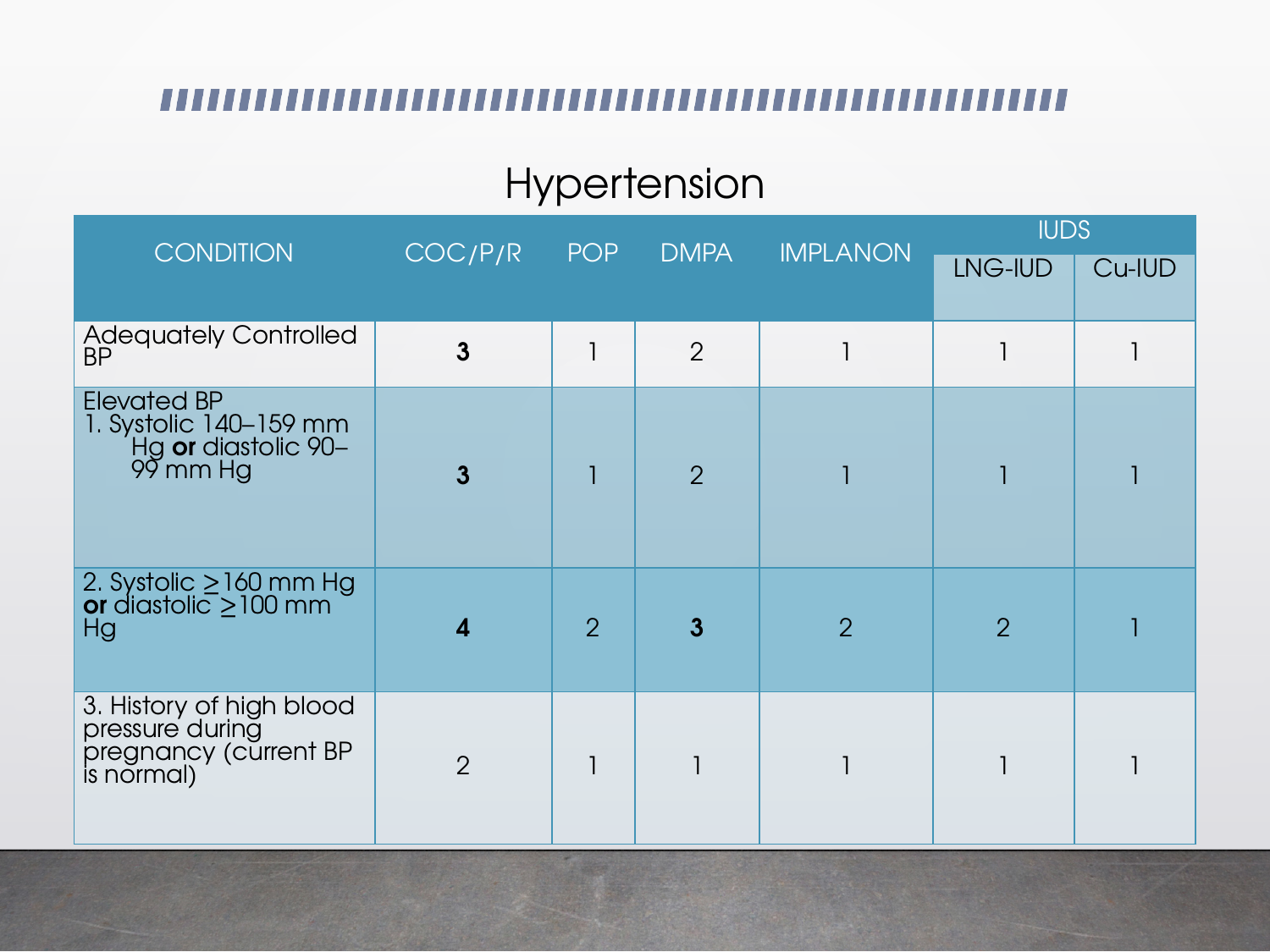

# Hypertension
| CONDITION | COC/P/R | POP | DMPA | IMPLANON | IUDS |  |
| --- | --- | --- | --- | --- | --- | --- |
|  |  |  |  |  | LNG-IUD | Cu-IUD |
| Adequately Controlled BP | 3 | 1 | 2 | 1 | 1 | 1 |
| Elevated BP 1. Systolic 140–159 mm Hg or diastolic 90–99 mm Hg | 3 | 1 | 2 | 1 | 1 | 1 |
| 2. Systolic ≥160 mm Hg or diastolic ≥100 mm Hg | 4 | 2 | 3 | 2 | 2 | 1 |
| 3. History of high blood pressure during pregnancy (current BP is normal) | 2 | 1 | 1 | 1 | 1 | 1 |